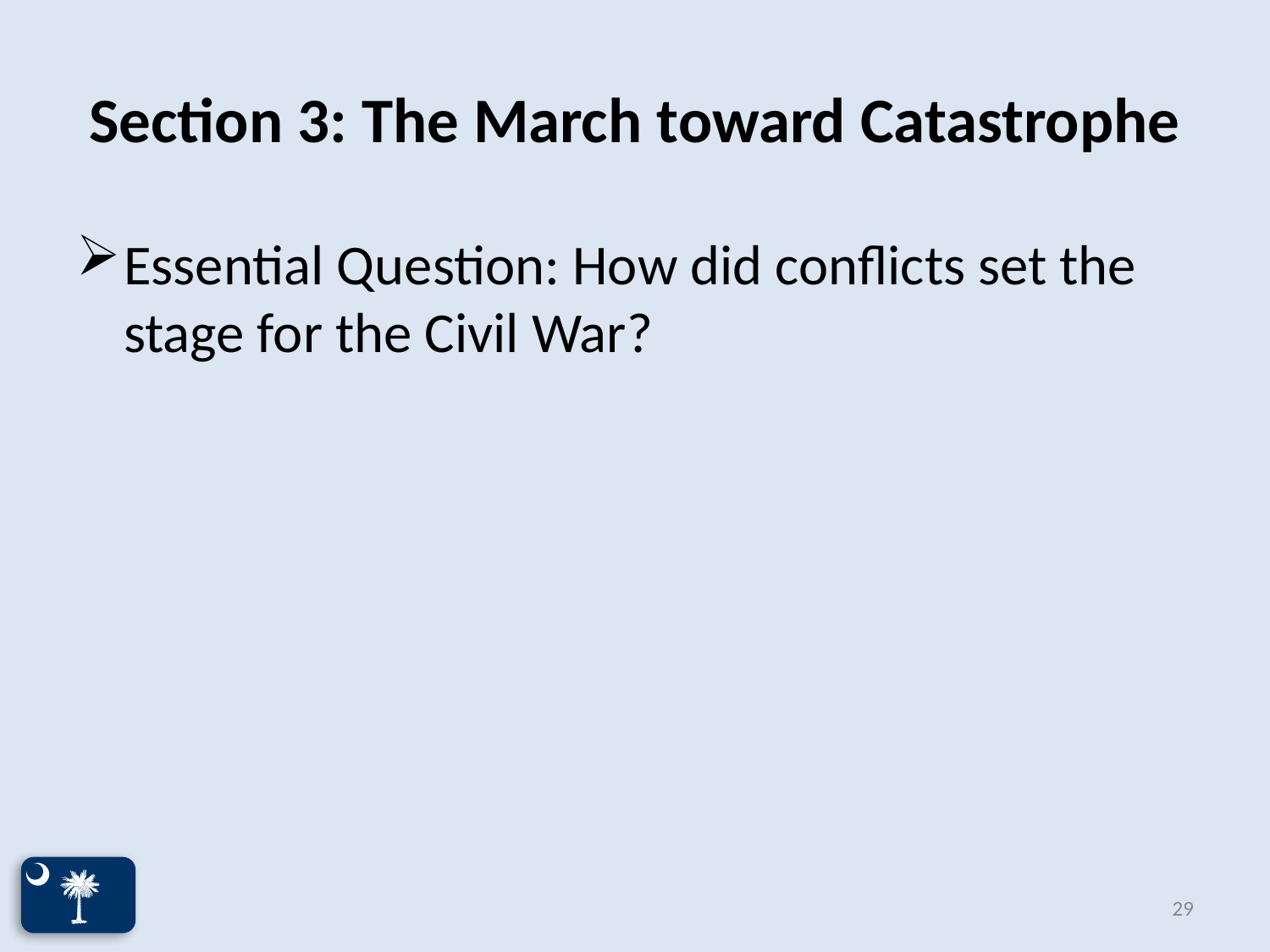

# Section 3: The March toward Catastrophe
Essential Question: How did conflicts set the stage for the Civil War?

29